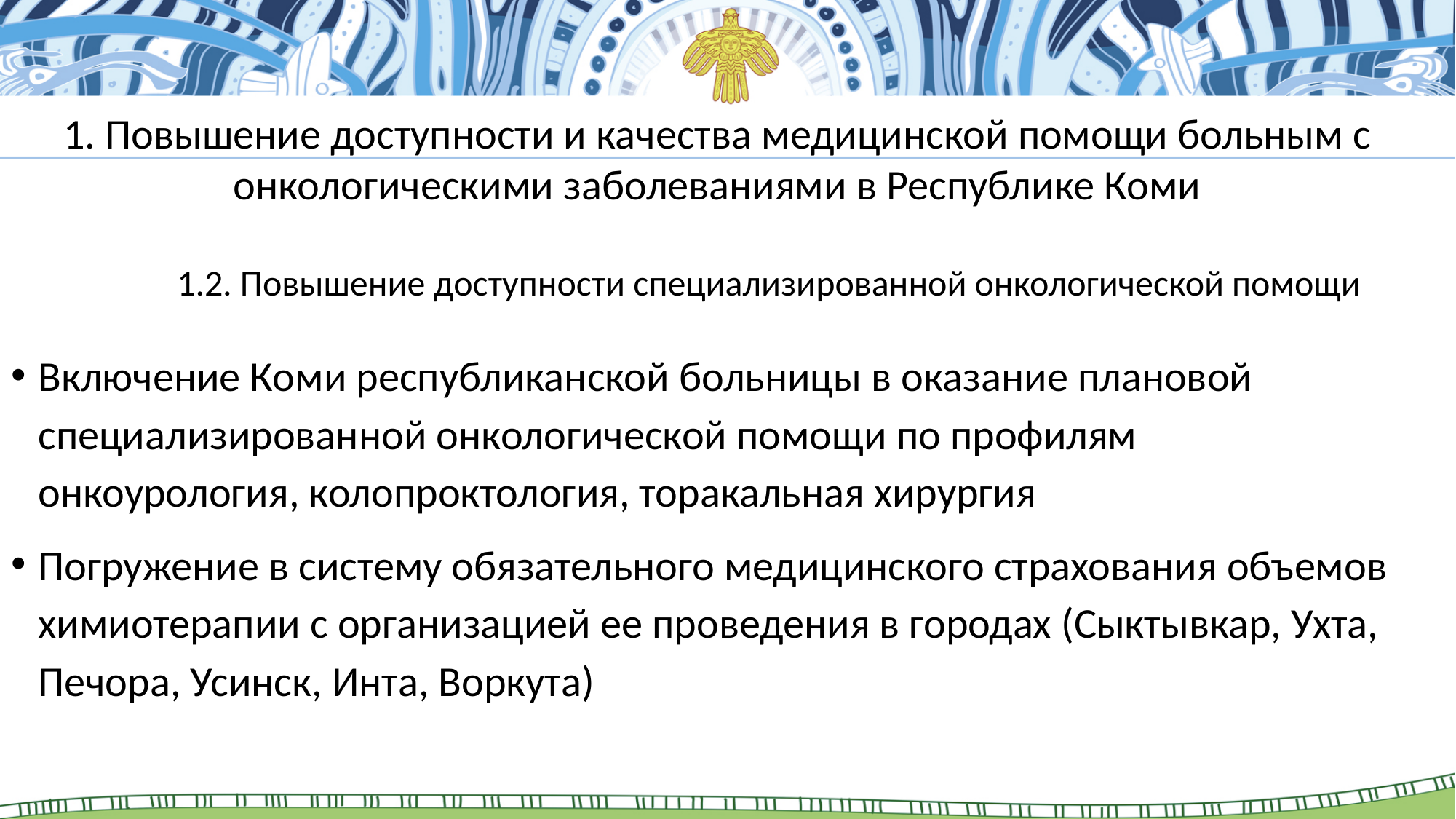

1. Повышение доступности и качества медицинской помощи больным с онкологическими заболеваниями в Республике Коми
# 1.2. Повышение доступности специализированной онкологической помощи
Включение Коми республиканской больницы в оказание плановой специализированной онкологической помощи по профилям онкоурология, колопроктология, торакальная хирургия
Погружение в систему обязательного медицинского страхования объемов химиотерапии с организацией ее проведения в городах (Сыктывкар, Ухта, Печора, Усинск, Инта, Воркута)